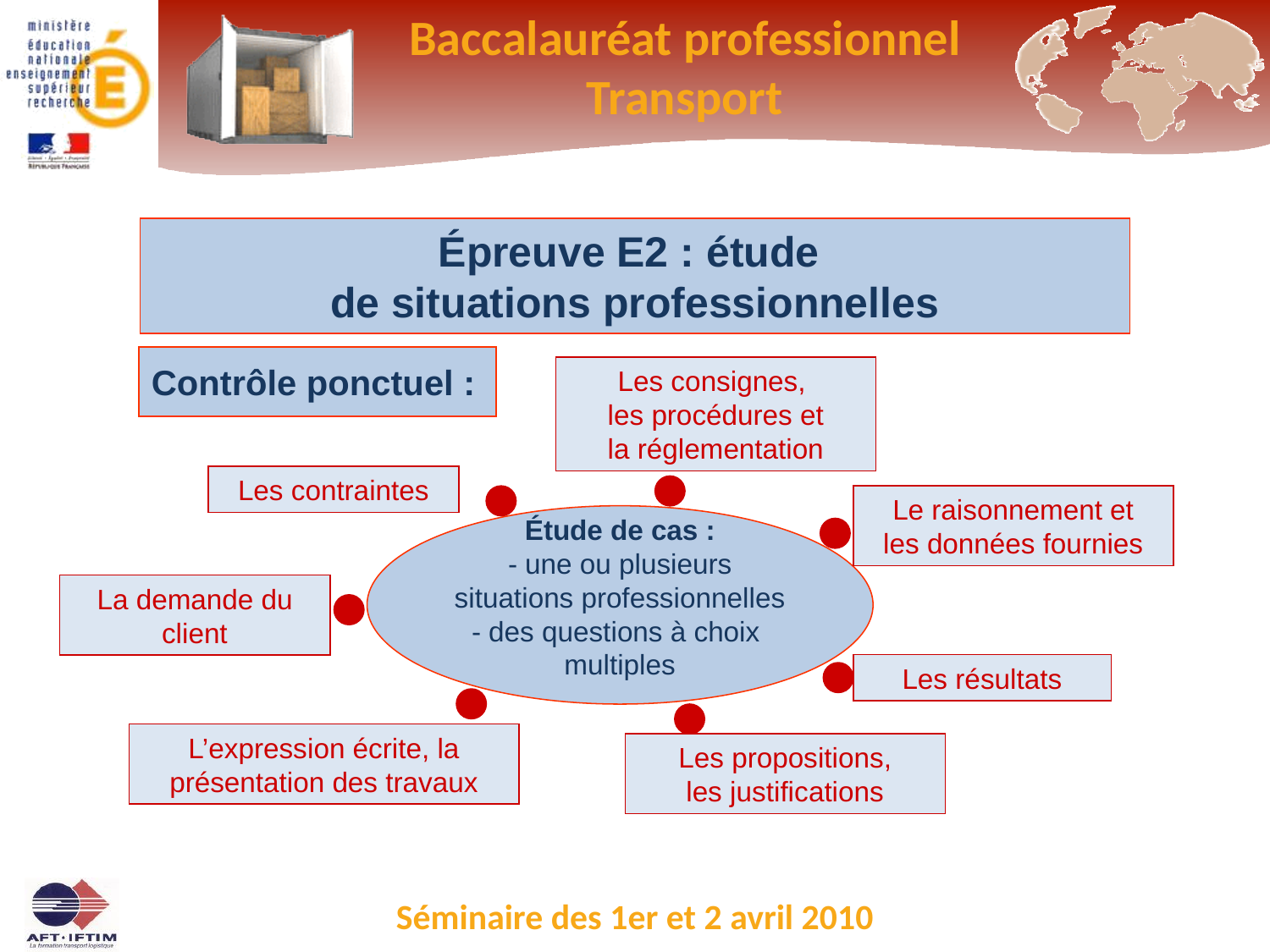

Épreuve E2 : étude
de situations professionnelles
Contrôle ponctuel :
Les consignes,
les procédures et
la réglementation
Les contraintes

Le raisonnement et
les données fournies

Étude de cas :
- une ou plusieurs
situations professionnelles
- des questions à choix
multiples

La demande du client

Les résultats

L’expression écrite, la présentation des travaux
Les propositions,
les justifications